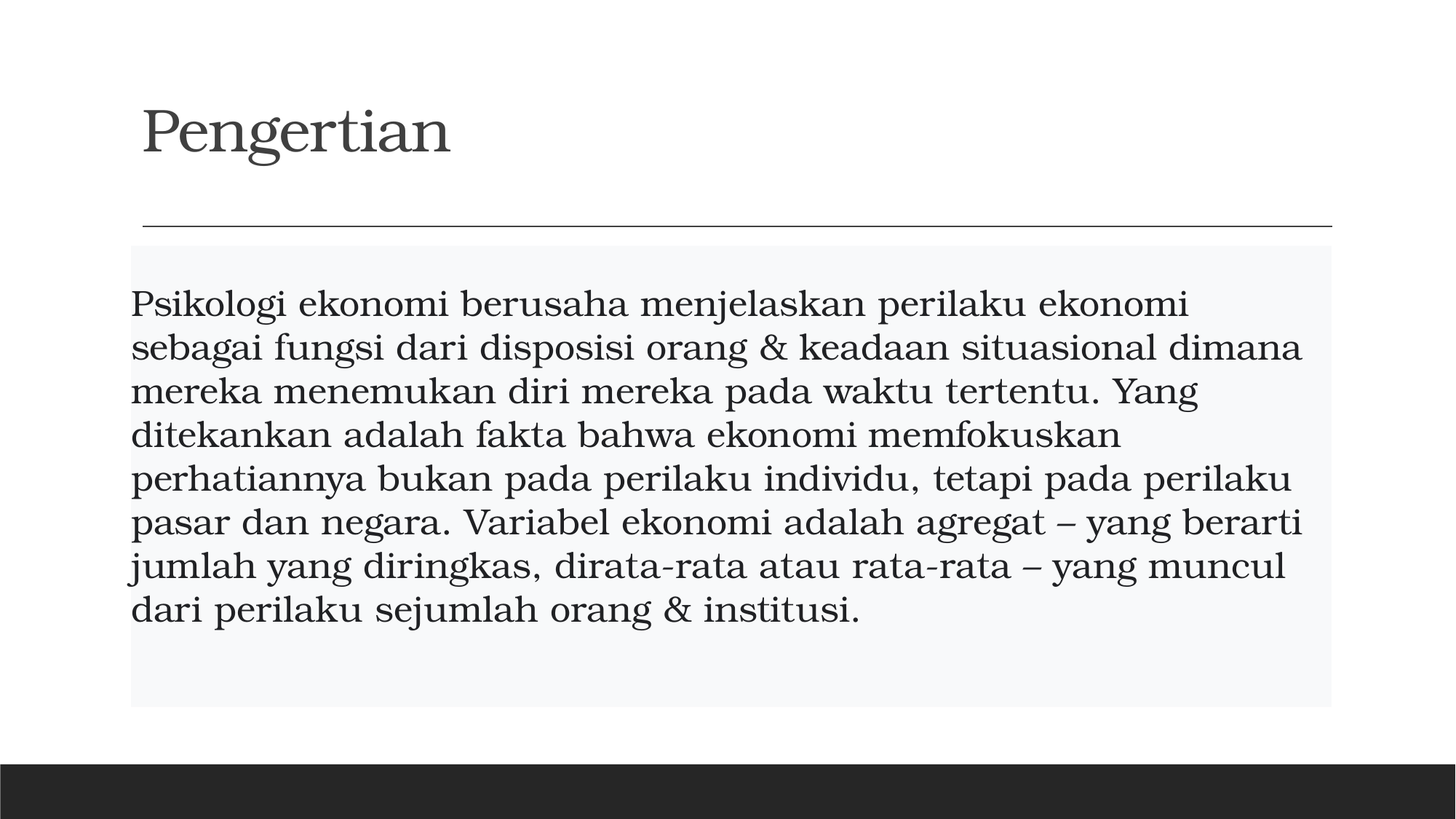

# Pengertian
Psikologi ekonomi berusaha menjelaskan perilaku ekonomi sebagai fungsi dari disposisi orang & keadaan situasional dimana mereka menemukan diri mereka pada waktu tertentu. Yang ditekankan adalah fakta bahwa ekonomi memfokuskan perhatiannya bukan pada perilaku individu, tetapi pada perilaku pasar dan negara. Variabel ekonomi adalah agregat – yang berarti jumlah yang diringkas, dirata-rata atau rata-rata – yang muncul dari perilaku sejumlah orang & institusi.